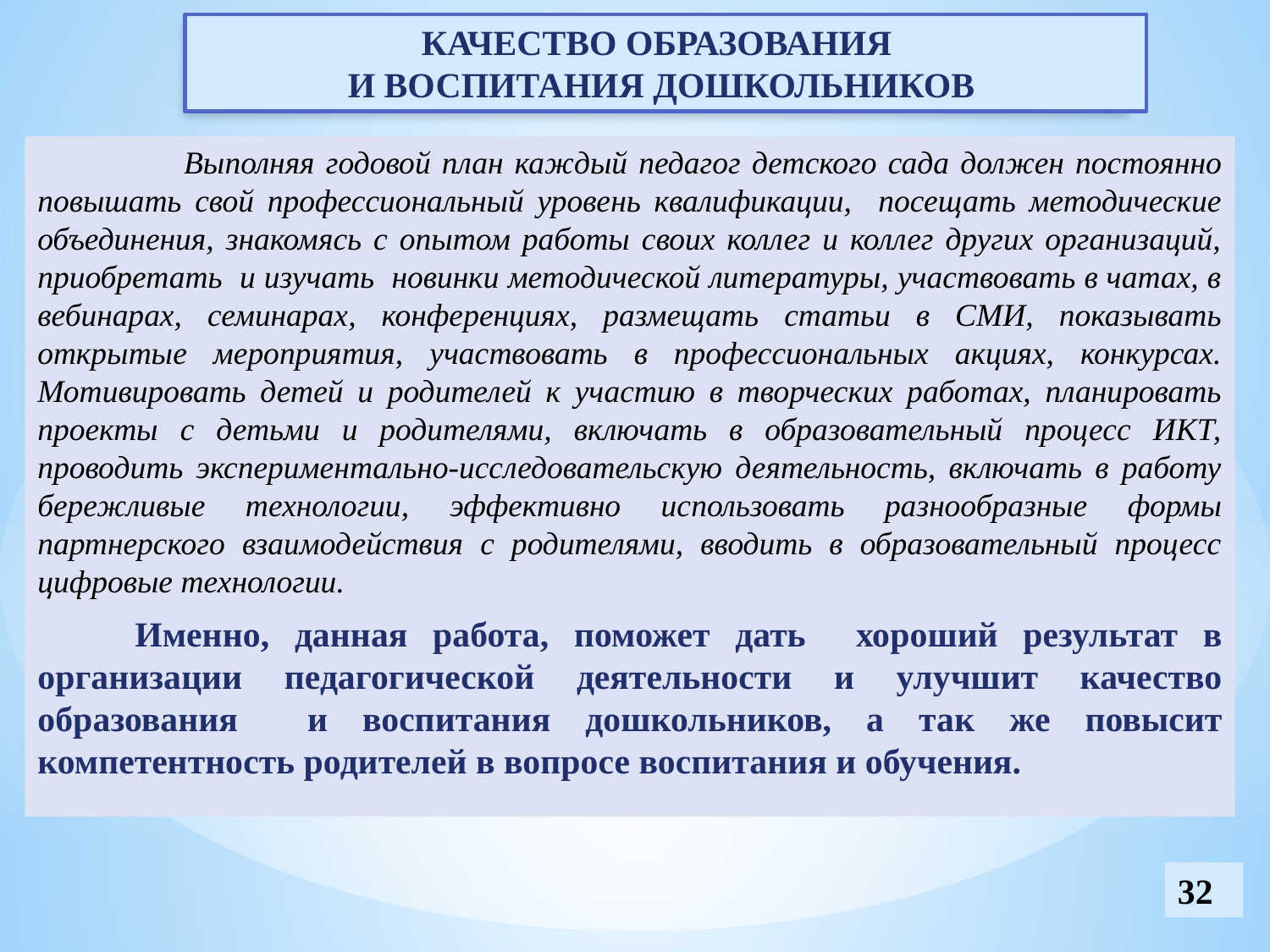

КАЧЕСТВО ОБРАЗОВАНИЯ
И ВОСПИТАНИЯ ДОШКОЛЬНИКОВ
             Выполняя годовой план каждый педагог детского сада должен постоянно повышать свой профессиональный уровень квалификации,  посещать методические объединения, знакомясь с опытом работы своих коллег и коллег других организаций, приобретать  и изучать  новинки методической литературы, участвовать в чатах, в вебинарах, семинарах, конференциях, размещать статьи в СМИ, показывать открытые мероприятия, участвовать в профессиональных акциях, конкурсах. Мотивировать детей и родителей к участию в творческих работах, планировать проекты с детьми и родителями, включать в образовательный процесс ИКТ, проводить экспериментально-исследовательскую деятельность, включать в работу бережливые технологии, эффективно использовать разнообразные формы партнерского взаимодействия с родителями, вводить в образовательный процесс цифровые технологии.
    Именно, данная работа, поможет дать  хороший результат в организации педагогической деятельности и улучшит качество образования  и воспитания дошкольников, а так же повысит компетентность родителей в вопросе воспитания и обучения.

32